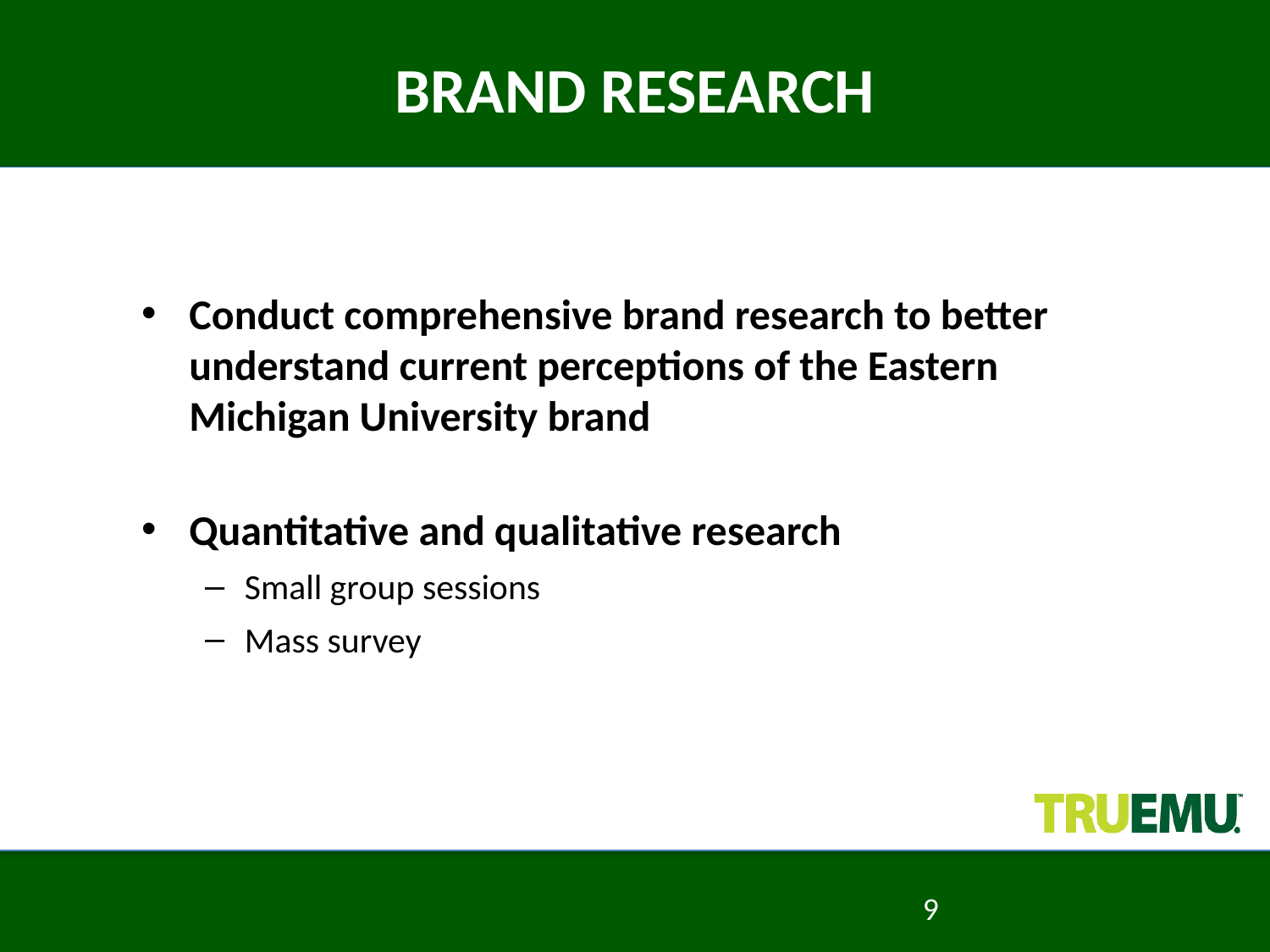

# Brand Research
Conduct comprehensive brand research to better understand current perceptions of the Eastern Michigan University brand
Quantitative and qualitative research
Small group sessions
Mass survey
9